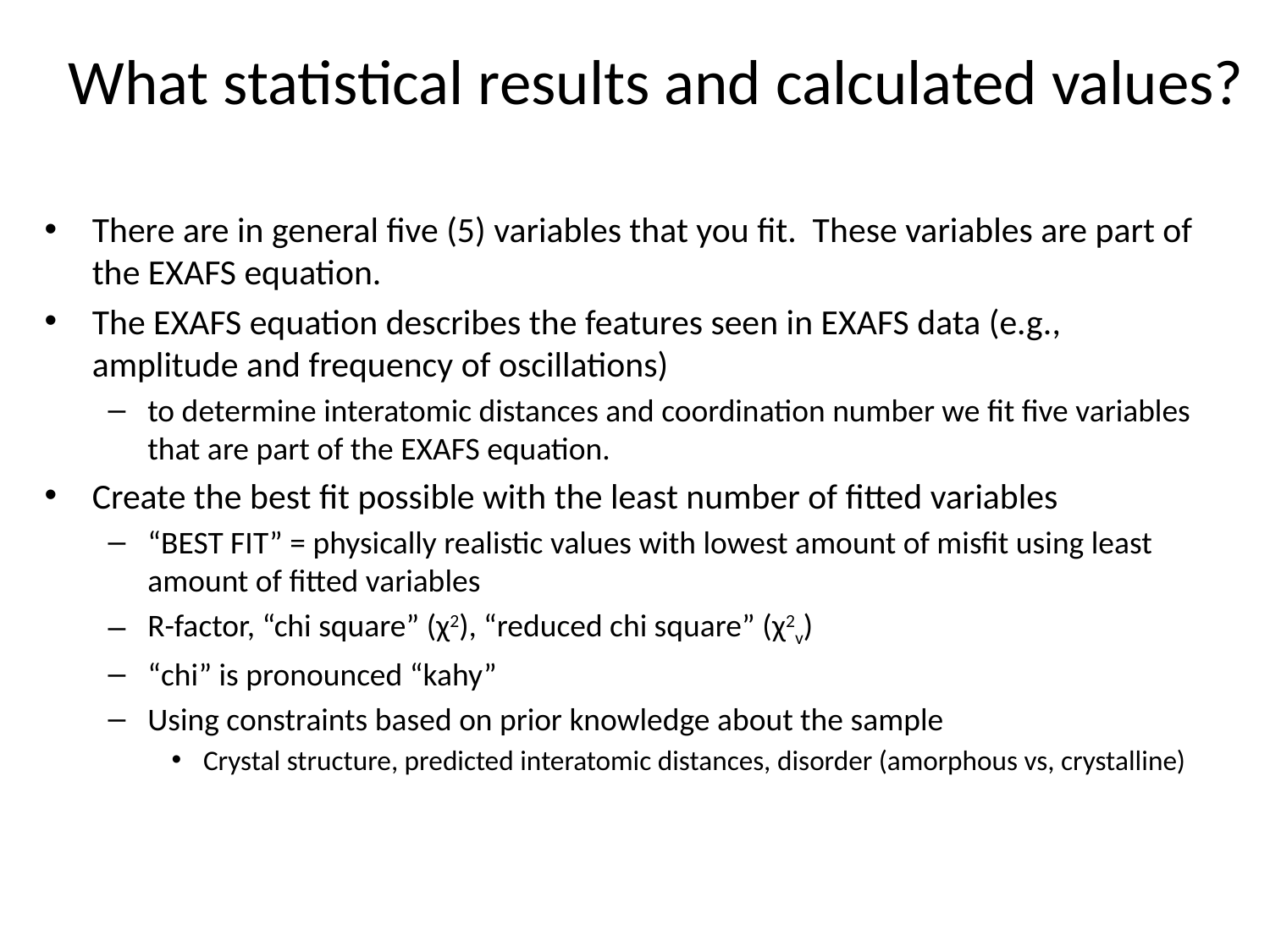

# What statistical results and calculated values?
There are in general five (5) variables that you fit.  These variables are part of the EXAFS equation.
The EXAFS equation describes the features seen in EXAFS data (e.g., amplitude and frequency of oscillations)
to determine interatomic distances and coordination number we fit five variables that are part of the EXAFS equation.
Create the best fit possible with the least number of fitted variables
“BEST FIT” = physically realistic values with lowest amount of misfit using least amount of fitted variables
R-factor, “chi square” (χ2), “reduced chi square” (χ2v)
“chi” is pronounced “kahy”
Using constraints based on prior knowledge about the sample
Crystal structure, predicted interatomic distances, disorder (amorphous vs, crystalline)